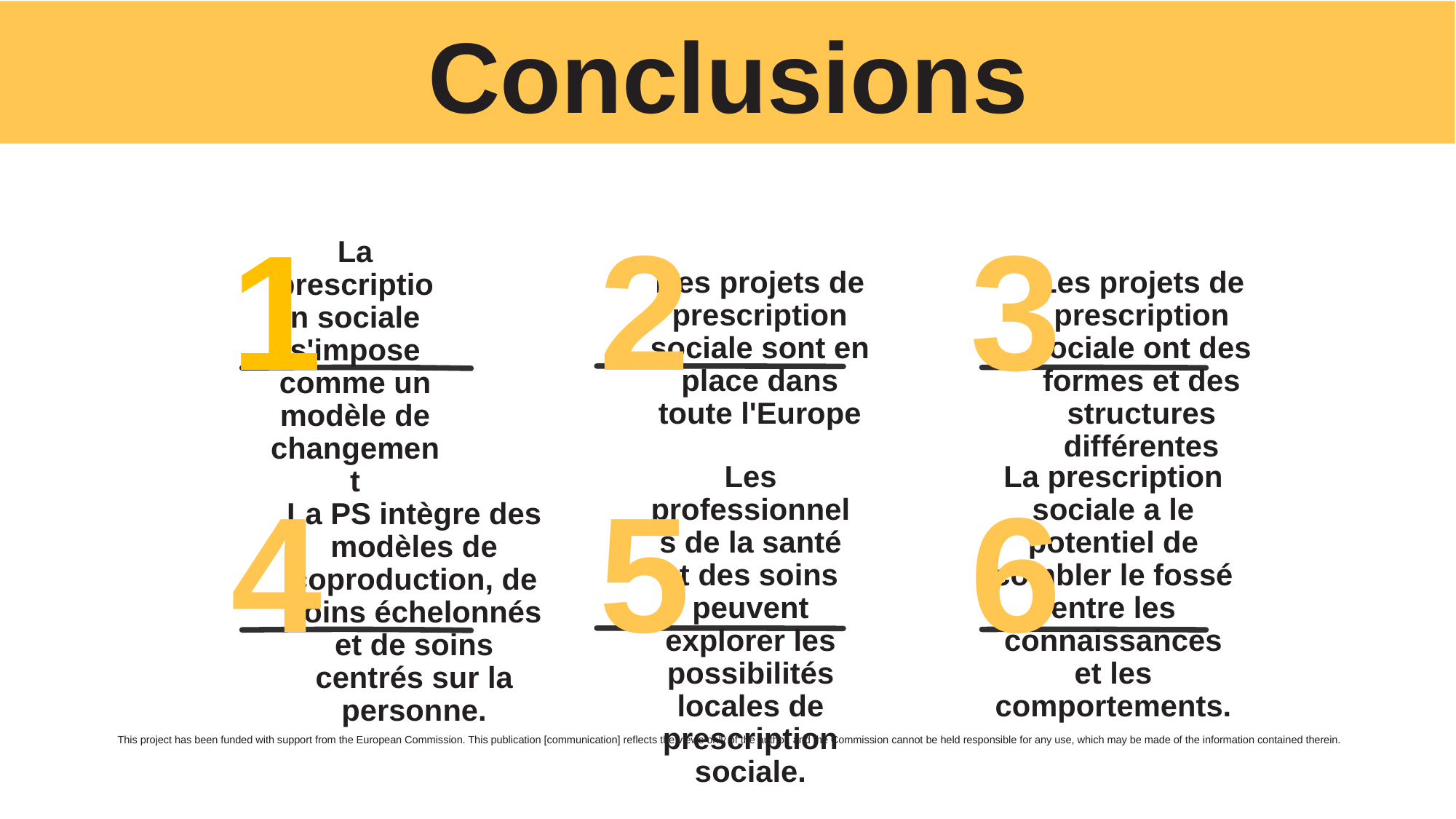

Conclusions
1
2
3
La prescription sociale s'impose comme un modèle de changement

Des projets de prescription sociale sont en place dans toute l'Europe

Les projets de prescription sociale ont des formes et des structures différentes

Les professionnels de la santé et des soins peuvent explorer les possibilités locales de prescription sociale.
La prescription sociale a le potentiel de combler le fossé entre les connaissances et les comportements.

4
5
6
La PS intègre des modèles de coproduction, de soins échelonnés et de soins centrés sur la personne.